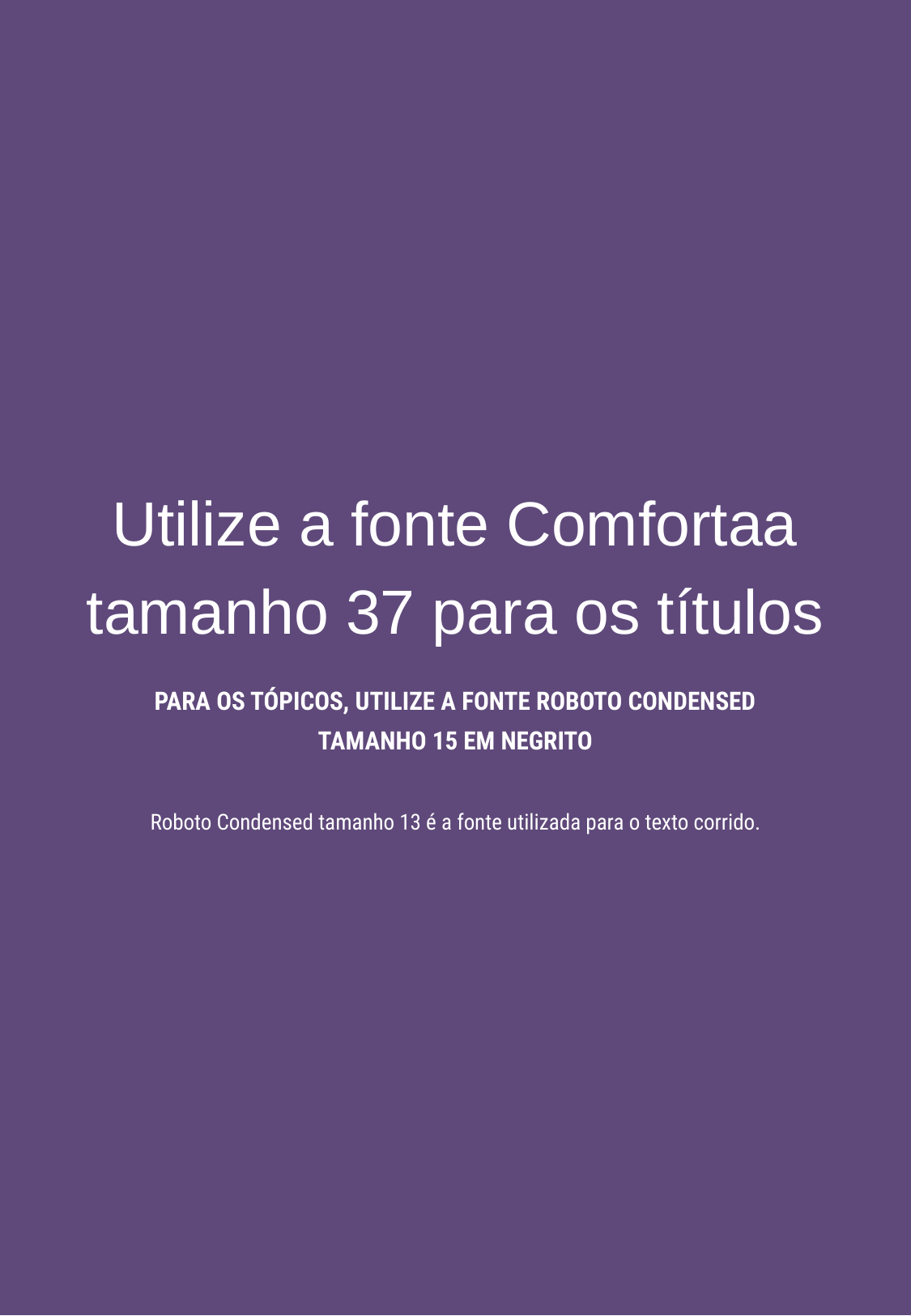

Utilize a fonte Comfortaa
tamanho 37 para os títulos
PARA OS TÓPICOS, UTILIZE A FONTE ROBOTO CONDENSED
TAMANHO 15 EM NEGRITO
Roboto Condensed tamanho 13 é a fonte utilizada para o texto corrido.